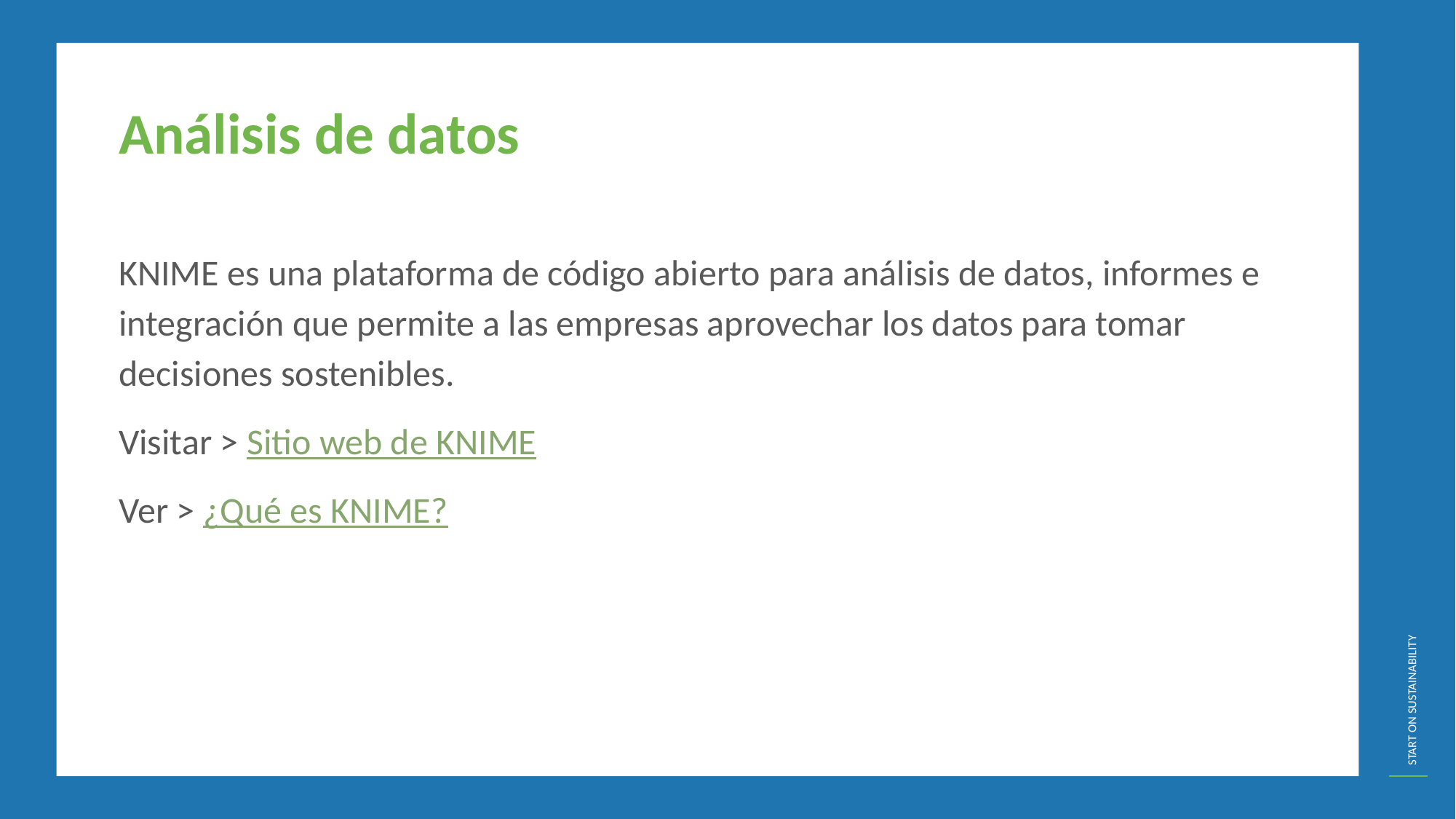

Análisis de datos
KNIME es una plataforma de código abierto para análisis de datos, informes e integración que permite a las empresas aprovechar los datos para tomar decisiones sostenibles.
Visitar > Sitio web de KNIME
Ver > ¿Qué es KNIME?